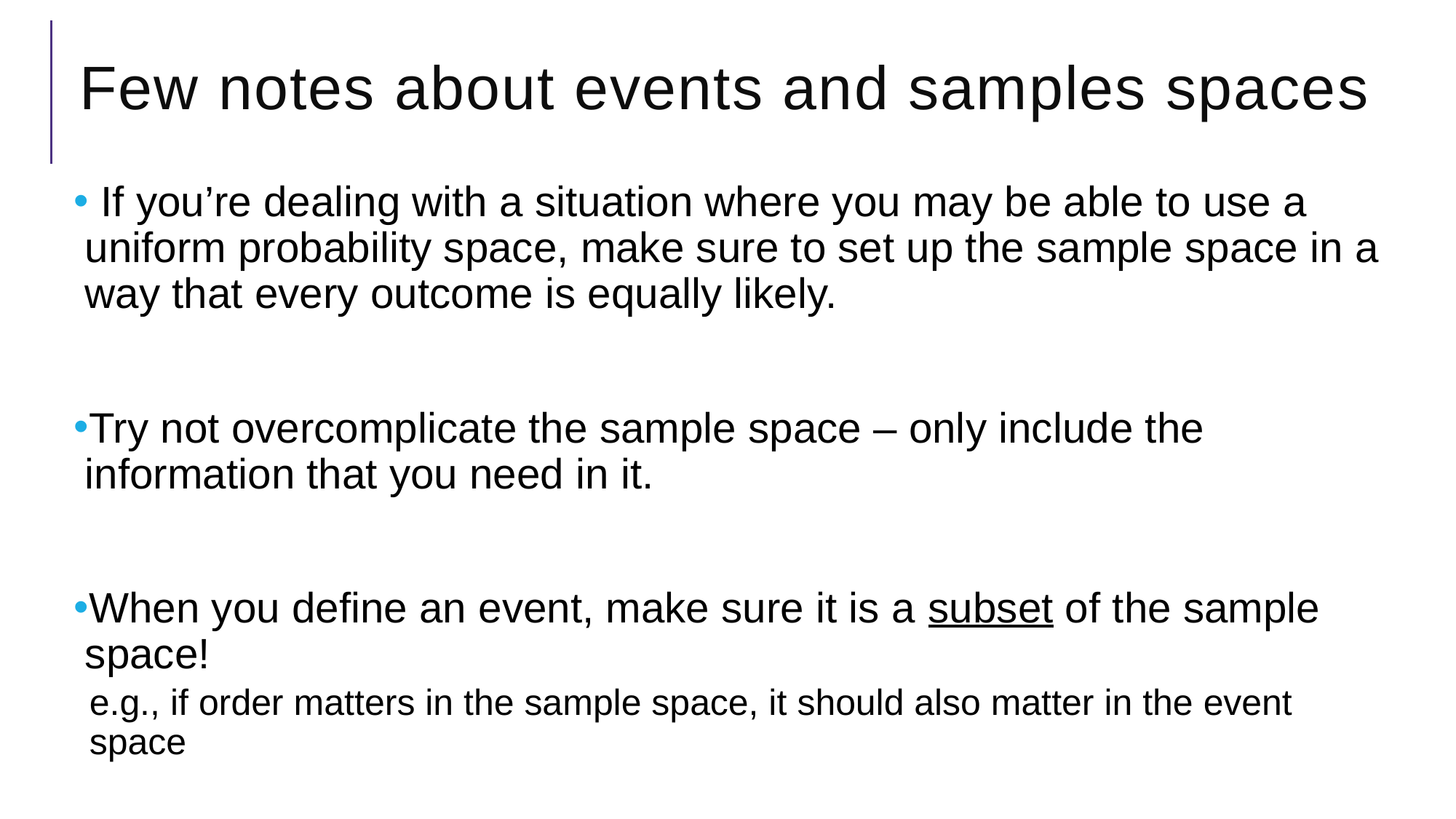

# Few notes about events and samples spaces
 If you’re dealing with a situation where you may be able to use a  uniform probability space, make sure to set up the sample space in a way that every outcome is equally likely.

Try not overcomplicate the sample space – only include the information that you need in it.

When you define an event, make sure it is a subset of the sample space!
e.g., if order matters in the sample space, it should also matter in the event space